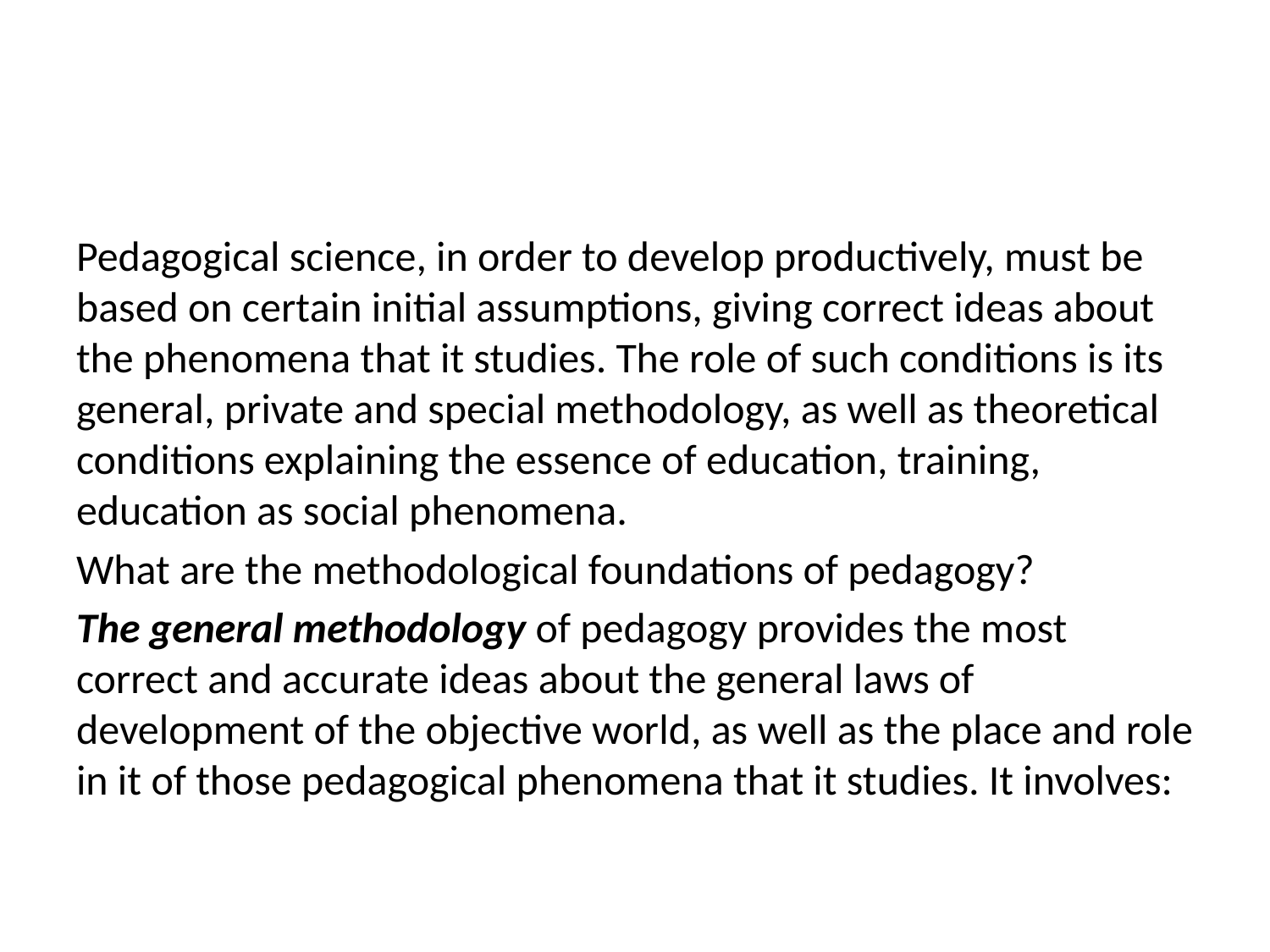

Pedagogical science, in order to develop productively, must be based on certain initial assumptions, giving correct ideas about the phenomena that it studies. The role of such conditions is its general, private and special methodology, as well as theoretical conditions explaining the essence of education, training, education as social phenomena.
What are the methodological foundations of pedagogy?
The general methodology of pedagogy provides the most correct and accurate ideas about the general laws of development of the objective world, as well as the place and role in it of those pedagogical phenomena that it studies. It involves: